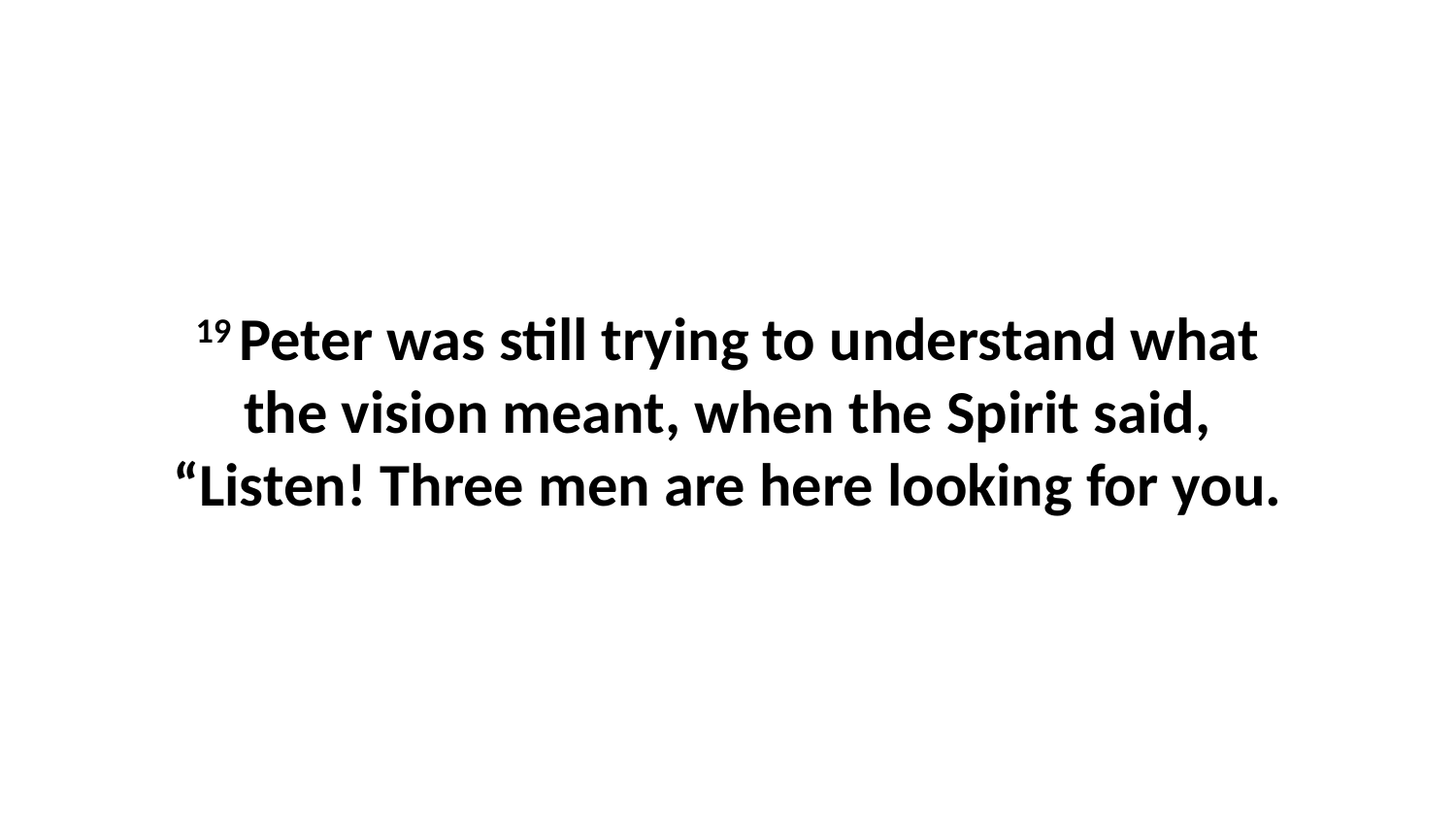

19 Peter was still trying to understand what the vision meant, when the Spirit said, “Listen! Three men are here looking for you.